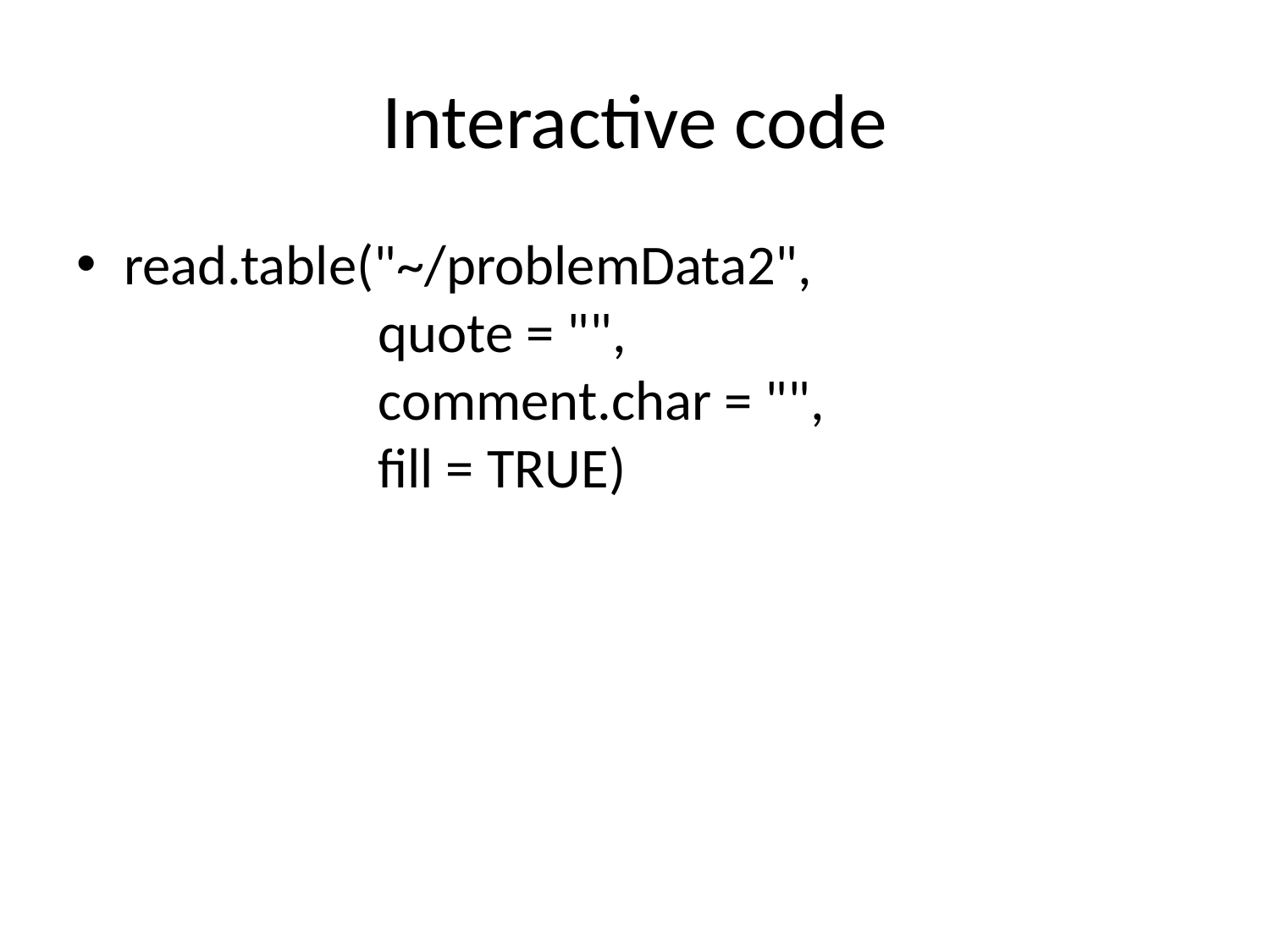

# Interactive code
read.table("~/problemData2",
                    quote = "",
                    comment.char = "",
                    fill = TRUE)